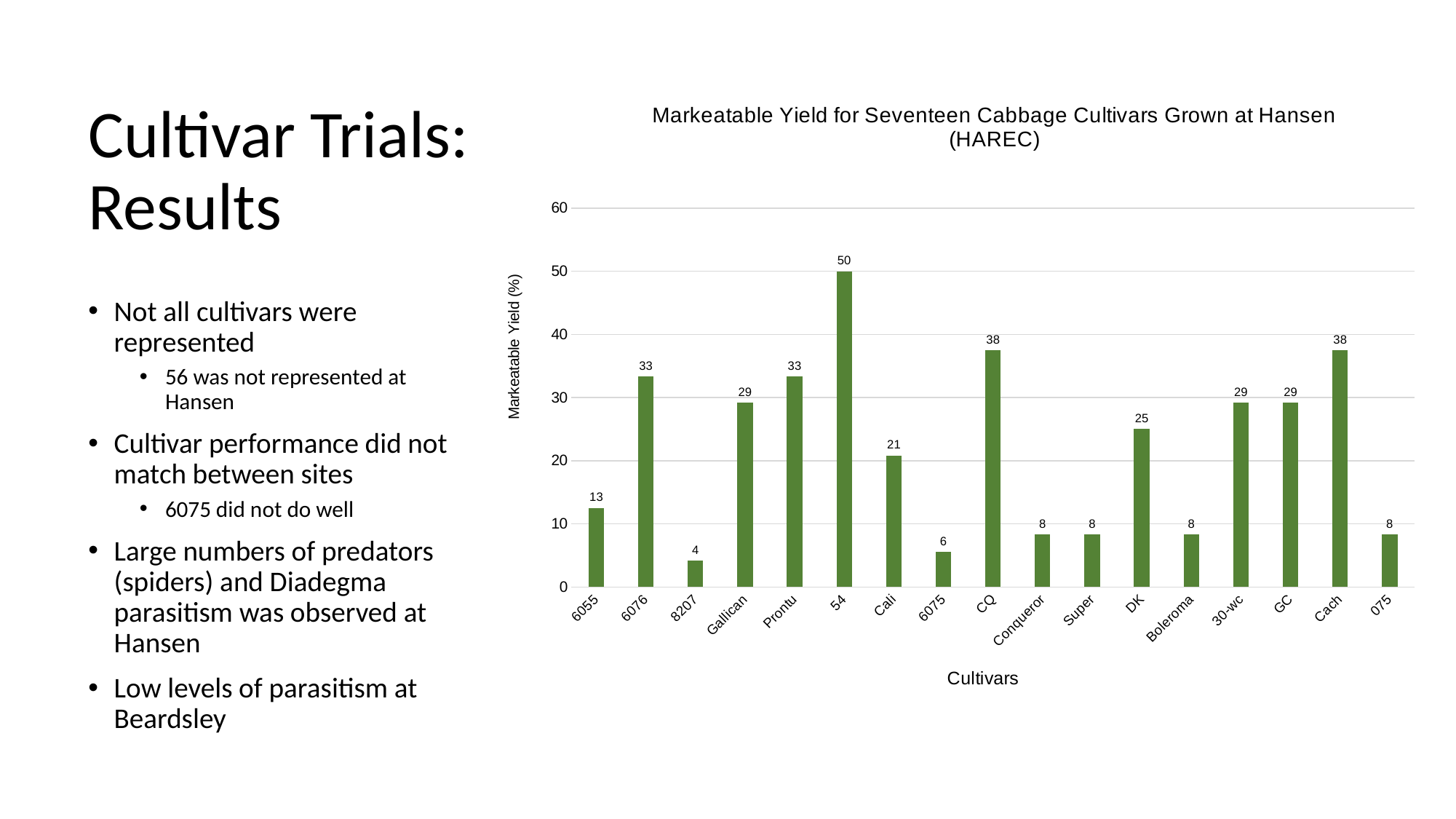

# Cultivar Trials: Results

### Chart: Markeatable Yield for Seventeen Cabbage Cultivars Grown at Hansen (HAREC)

| Category |  |
|---|---|
| 6055 | 12.499999999999998 |
| 6076 | 33.33333333333333 |
| 8207 | 4.166666666666666 |
| Gallican | 29.166666666666664 |
| Prontu | 33.33333333333333 |
| 54 | 49.99999999999999 |
| Cali | 20.83333333333333 |
| 6075 | 5.5555555555555545 |
| CQ | 37.5 |
| Conqueror | 8.333333333333332 |
| Super | 8.333333333333332 |
| DK | 24.999999999999996 |
| Boleroma | 8.333333333333332 |
| 30-wc | 29.16666666666666 |
| GC | 29.166666666666664 |
| Cach | 37.5 |
| 075 | 8.333333333333332 |
Not all cultivars were represented
56 was not represented at Hansen
Cultivar performance did not match between sites
6075 did not do well
Large numbers of predators (spiders) and Diadegma parasitism was observed at Hansen
Low levels of parasitism at Beardsley